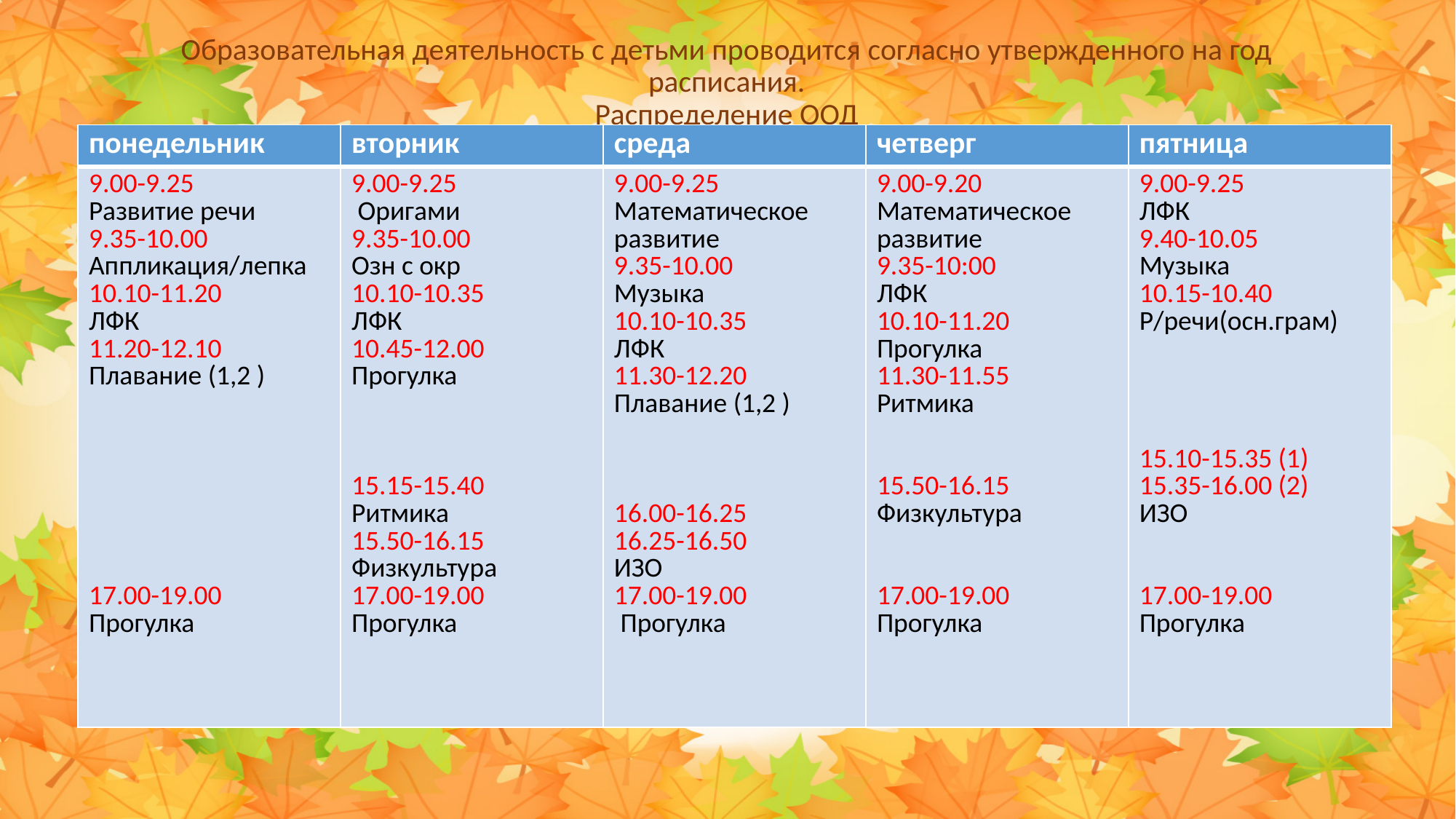

# Образовательная деятельность с детьми проводится согласно утвержденного на год расписания. Распределение ООД
| понедельник | вторник | среда | четверг | пятница |
| --- | --- | --- | --- | --- |
| 9.00-9.25 Развитие речи 9.35-10.00 Аппликация/лепка 10.10-11.20 ЛФК 11.20-12.10 Плавание (1,2 ) 17.00-19.00 Прогулка | 9.00-9.25 Оригами 9.35-10.00 Озн с окр 10.10-10.35 ЛФК 10.45-12.00 Прогулка 15.15-15.40 Ритмика 15.50-16.15 Физкультура 17.00-19.00 Прогулка | 9.00-9.25 Математическое развитие 9.35-10.00 Музыка 10.10-10.35 ЛФК 11.30-12.20 Плавание (1,2 ) 16.00-16.25 16.25-16.50 ИЗО 17.00-19.00 Прогулка | 9.00-9.20 Математическое развитие 9.35-10:00 ЛФК 10.10-11.20 Прогулка 11.30-11.55 Ритмика 15.50-16.15 Физкультура 17.00-19.00 Прогулка | 9.00-9.25 ЛФК 9.40-10.05 Музыка 10.15-10.40 Р/речи(осн.грам) 15.10-15.35 (1) 15.35-16.00 (2) ИЗО 17.00-19.00 Прогулка |